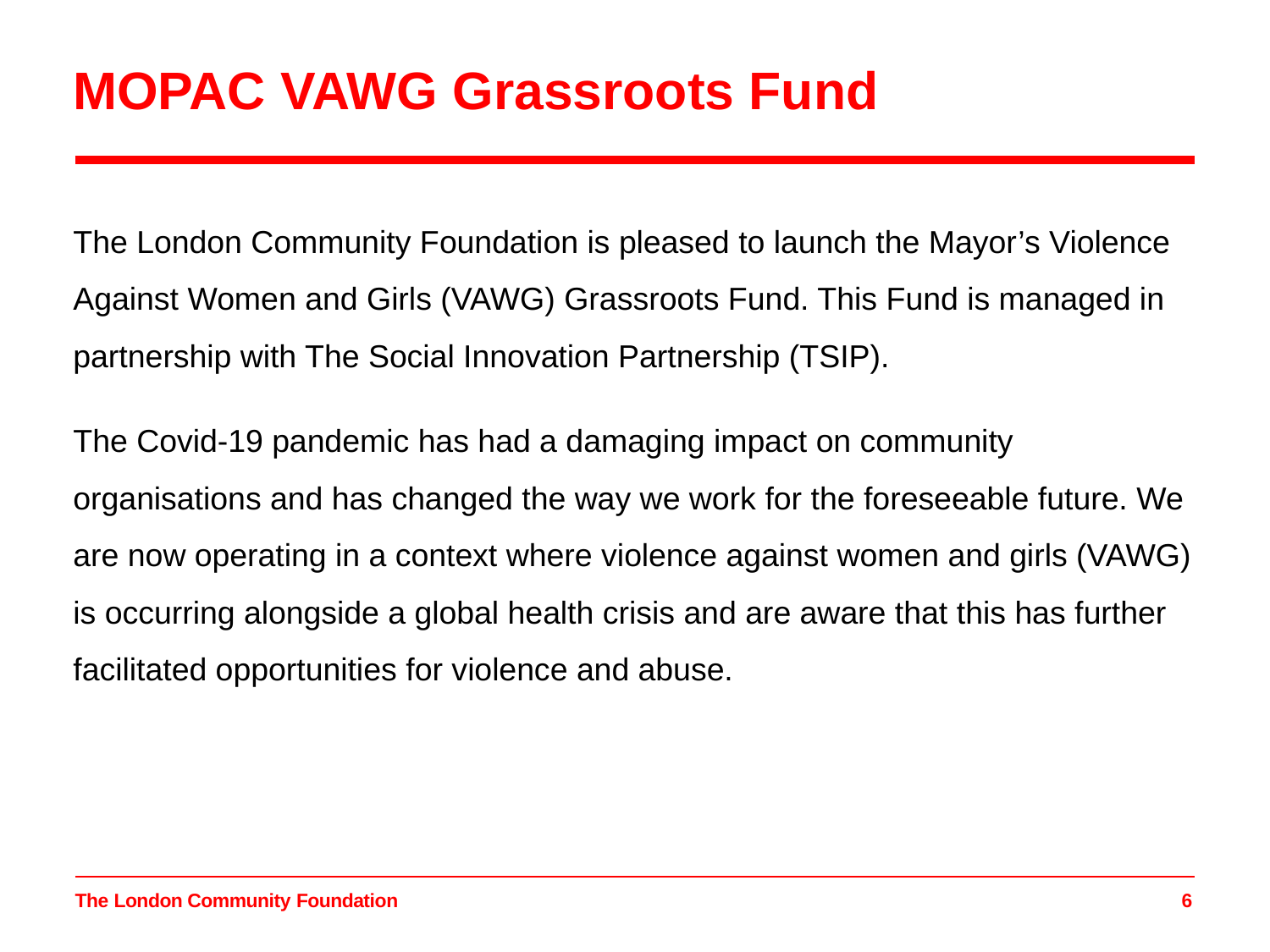

# MOPAC VAWG Grassroots Fund
The London Community Foundation is pleased to launch the Mayor’s Violence Against Women and Girls (VAWG) Grassroots Fund. This Fund is managed in partnership with The Social Innovation Partnership (TSIP).
The Covid-19 pandemic has had a damaging impact on community organisations and has changed the way we work for the foreseeable future. We are now operating in a context where violence against women and girls (VAWG) is occurring alongside a global health crisis and are aware that this has further facilitated opportunities for violence and abuse.